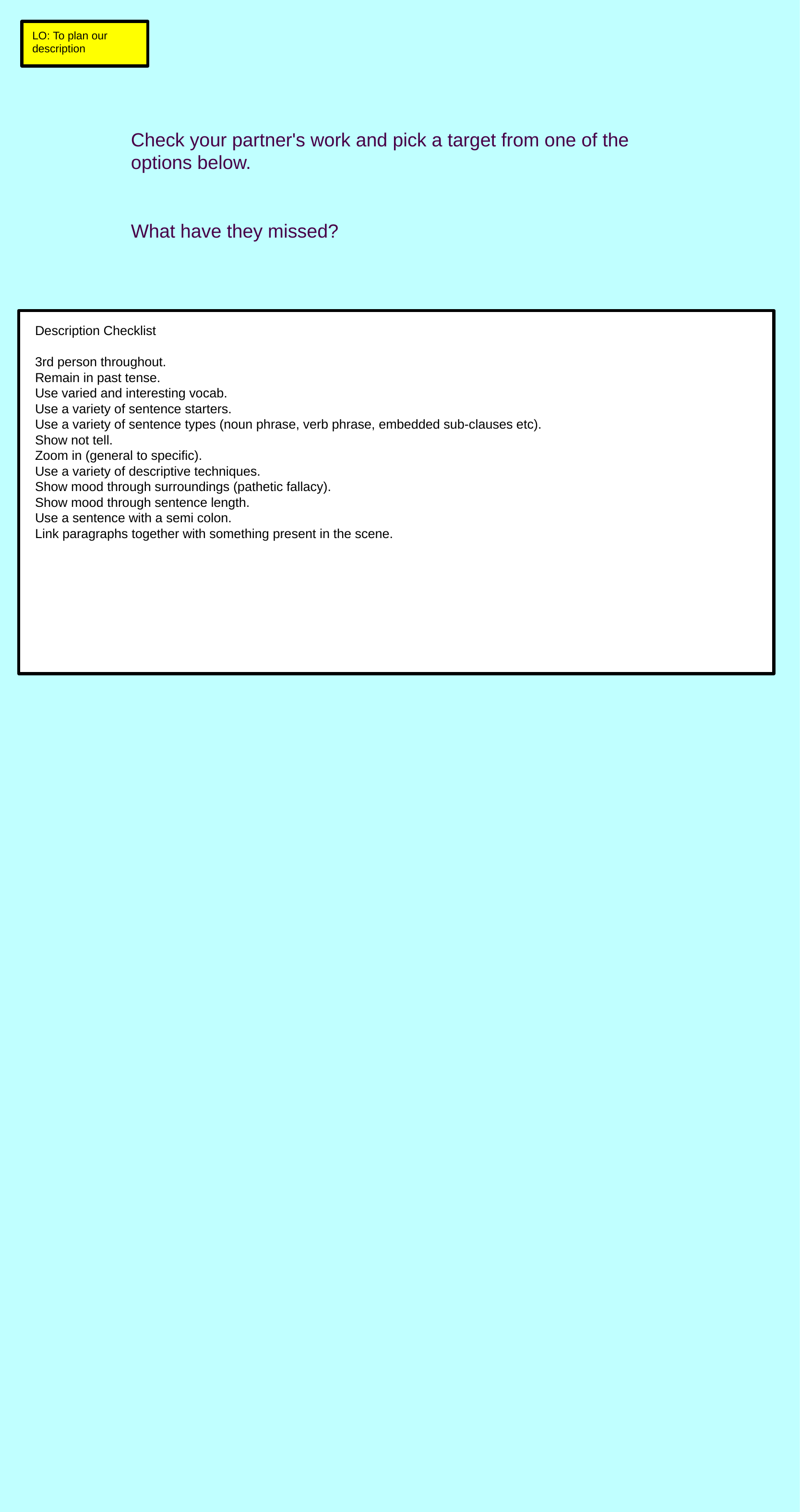

LO: To plan our  description
Check your partner's work and pick a target from  one of the options below.

What have they missed?

Description Checklist

3rd person throughout.
Remain in past tense.
Use varied and interesting vocab.
Use a variety of sentence starters.
Use a variety of sentence types (noun phrase, verb phrase, embedded sub-clauses etc).
Show not tell.
Zoom in (general to specific).
Use a variety of descriptive techniques.
Show mood through surroundings (pathetic fallacy).
Show mood through sentence length.
Use a sentence with a semi colon.
Link paragraphs together with something present in the scene.